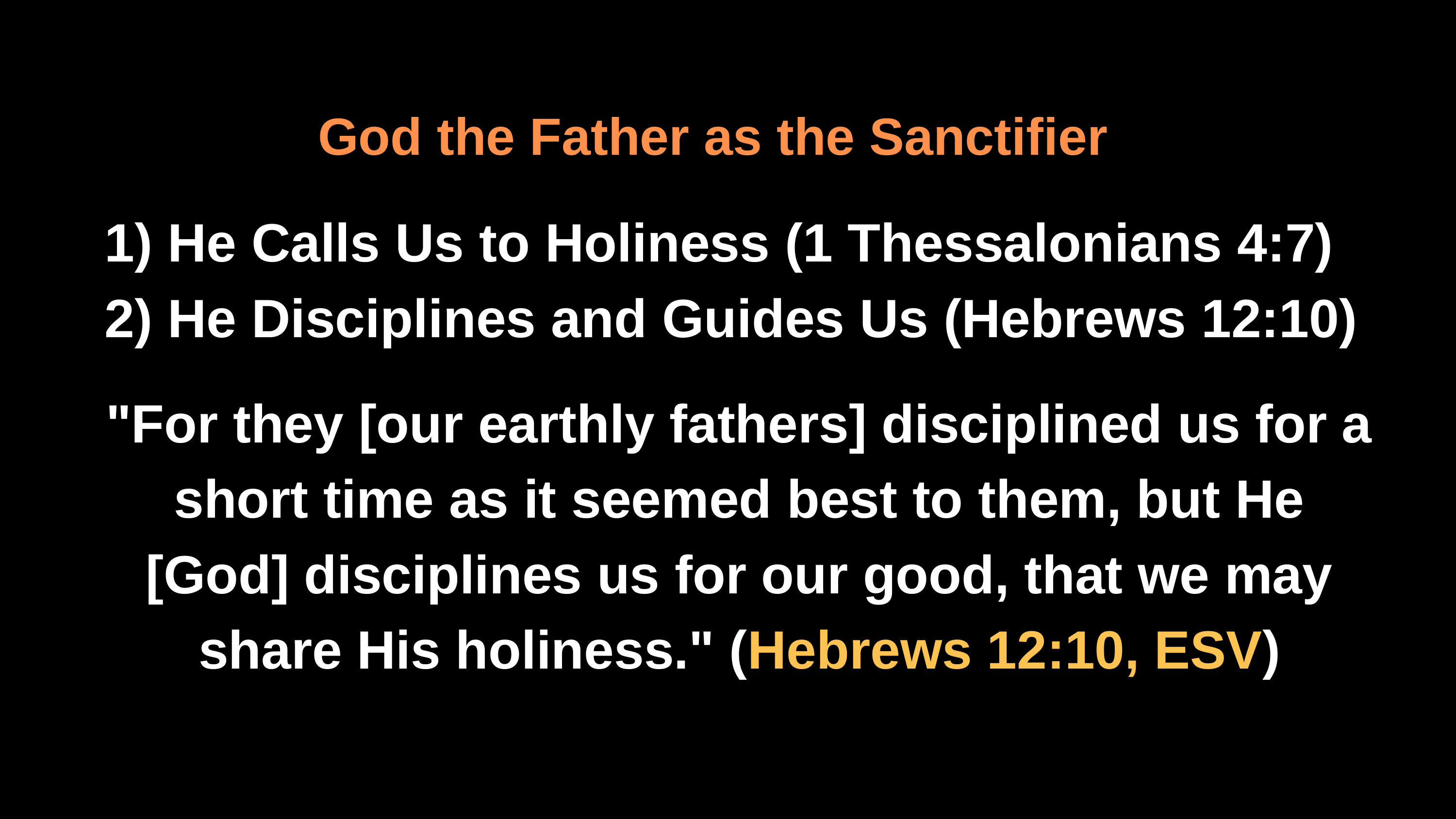

God the Father as the Sanctifier
1) He Calls Us to Holiness (1 Thessalonians 4:7)
2) He Disciplines and Guides Us (Hebrews 12:10)
"For they [our earthly fathers] disciplined us for a short time as it seemed best to them, but He [God] disciplines us for our good, that we may share His holiness." (Hebrews 12:10, ESV)